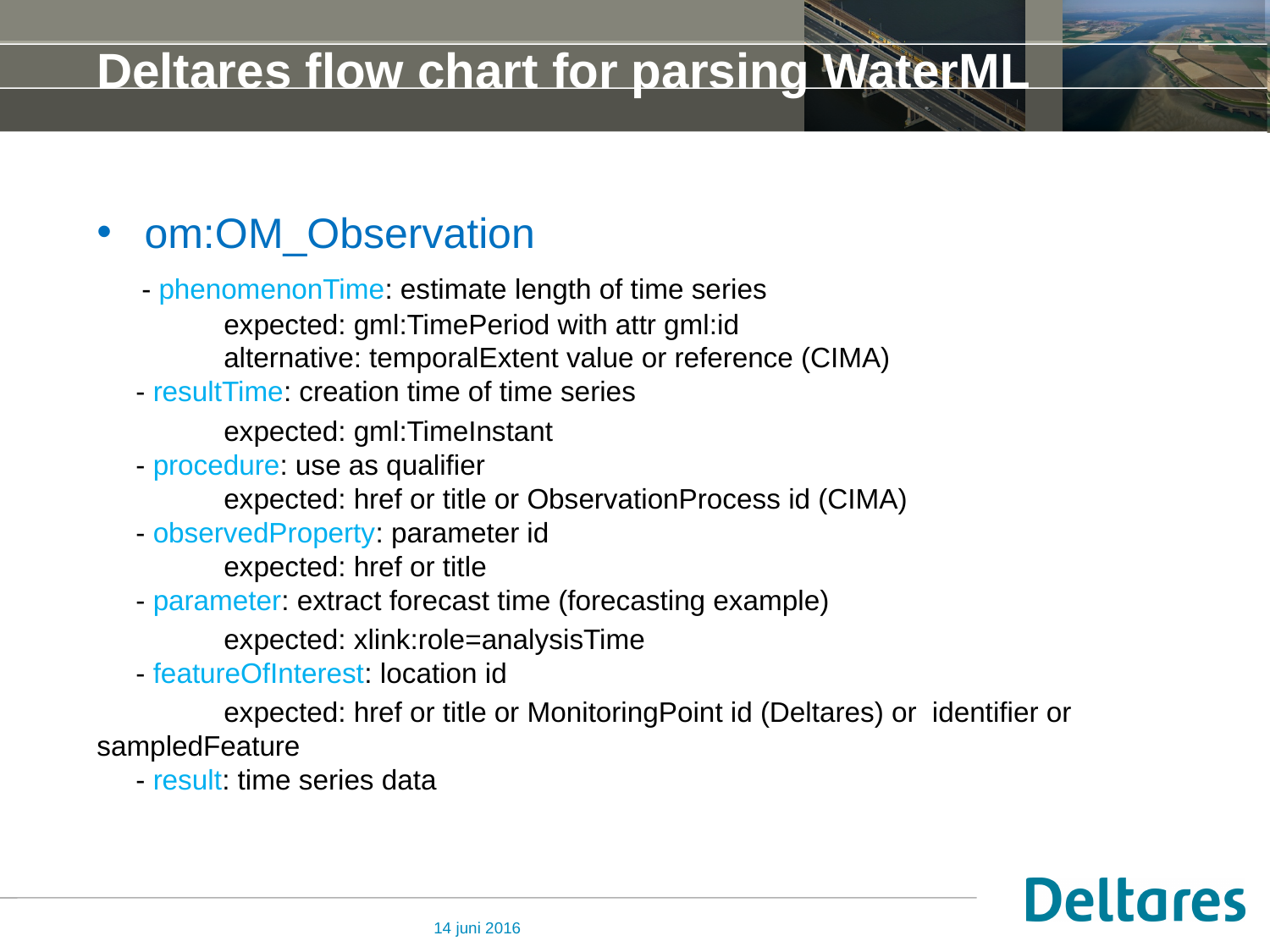

# Deltares flow chart for parsing WaterML
om:OM_Observation
     - phenomenonTime: estimate length of time series
	expected: gml:TimePeriod with attr gml:id
	alternative: temporalExtent value or reference (CIMA)
     - resultTime: creation time of time series
	expected: gml:TimeInstant
     - procedure: use as qualifier
	expected: href or title or ObservationProcess id (CIMA)
     - observedProperty: parameter id
	expected: href or title
     - parameter: extract forecast time (forecasting example)
	expected: xlink:role=analysisTime
     - featureOfInterest: location id
	expected: href or title or MonitoringPoint id (Deltares) or  identifier or  sampledFeature
     - result: time series data

14 juni 2016